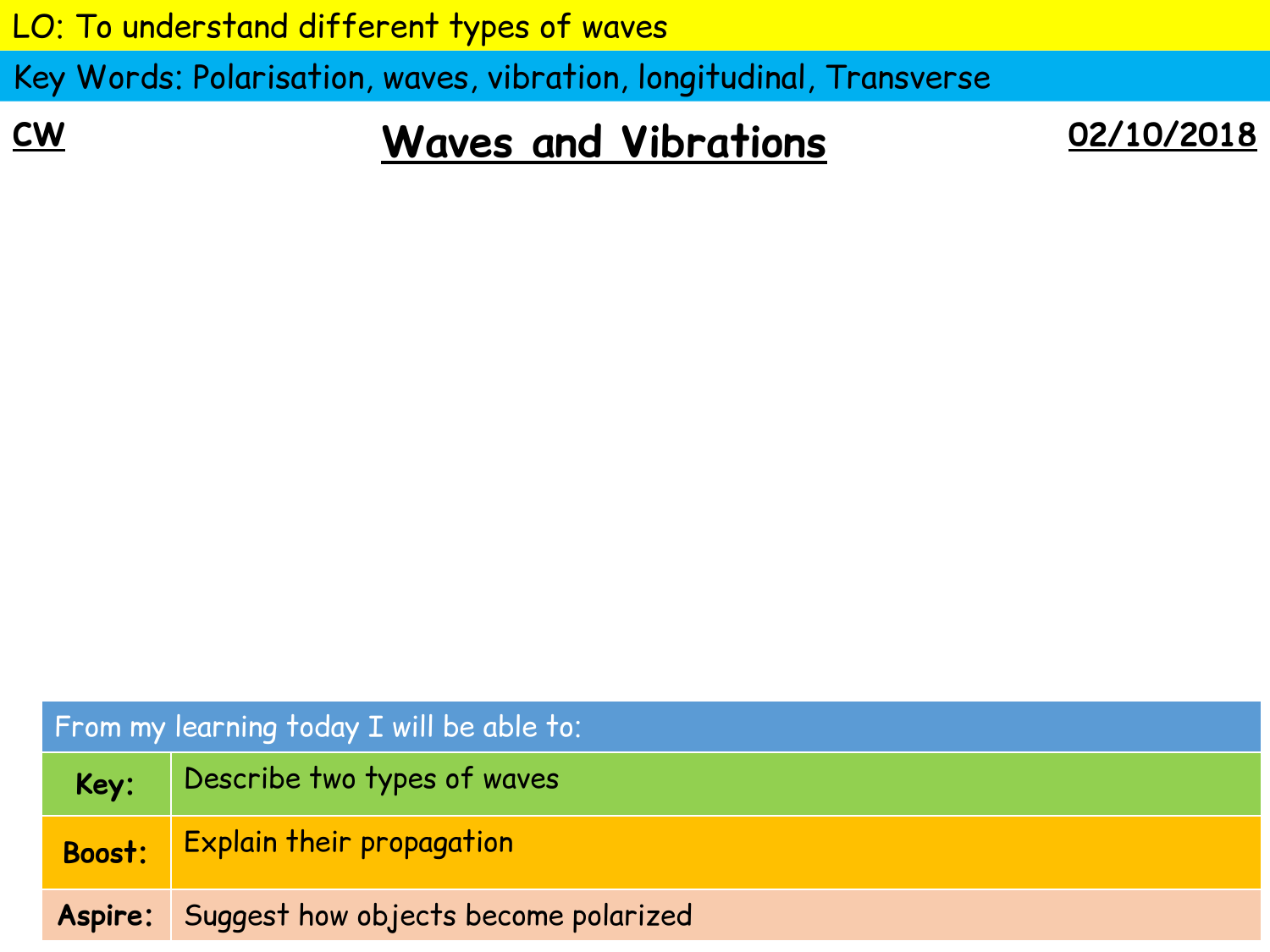

| CW | Waves and Vibrations | 02/10/2018 |
| --- | --- | --- |
| From my learning today I will be able to: |  |
| --- | --- |
| Key: | Describe two types of waves |
| Boost: | Explain their propagation |
| Aspire: | Suggest how objects become polarized |
Objective
02 October 2018